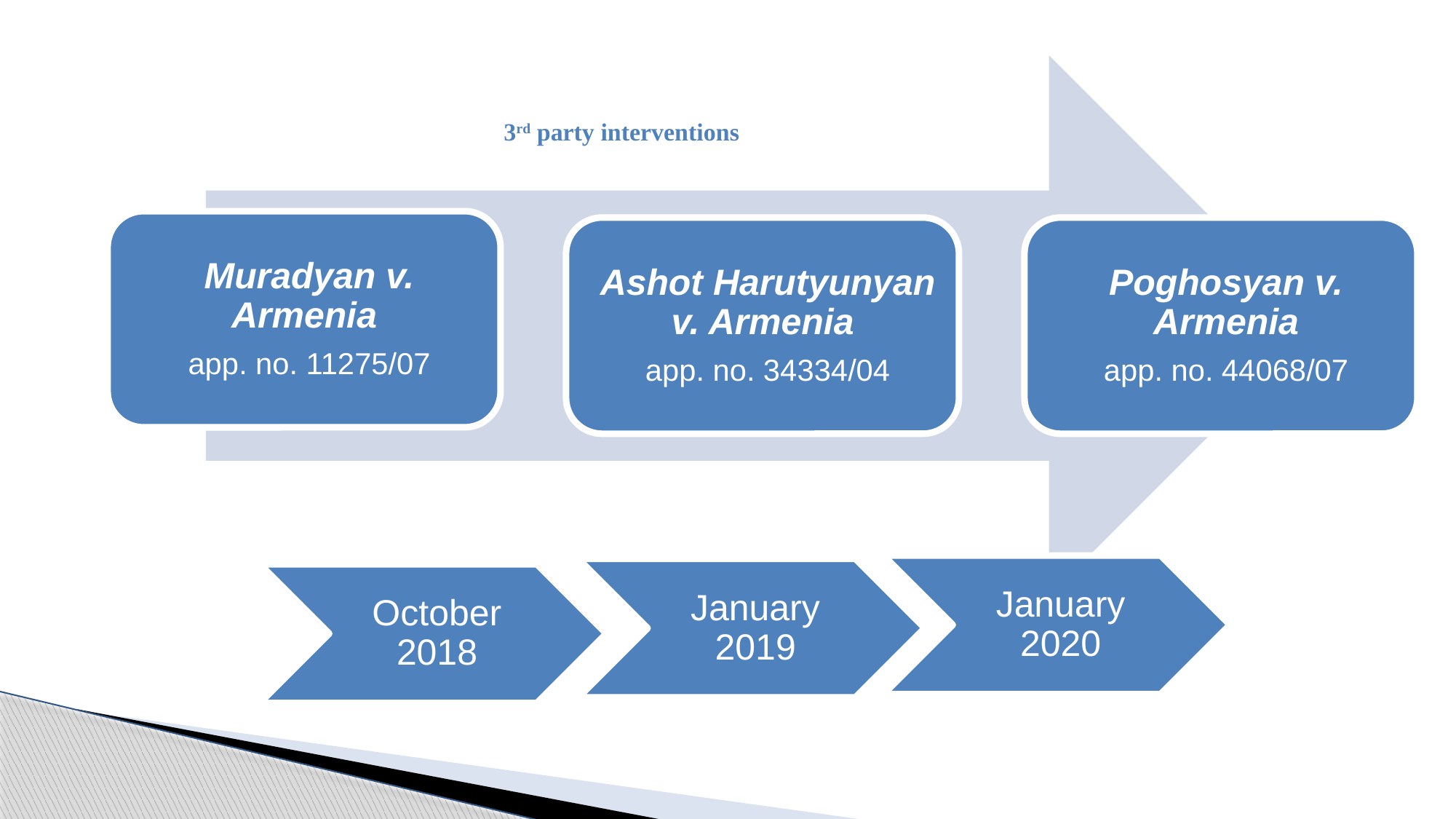

Muradyan v. Armenia
app. no. 11275/07
Ashot Harutyunyan v. Armenia
app. no. 34334/04
Poghosyan v. Armenia
app. no. 44068/07
# 3rd party interventions
October 2018
January 2019
January 2020